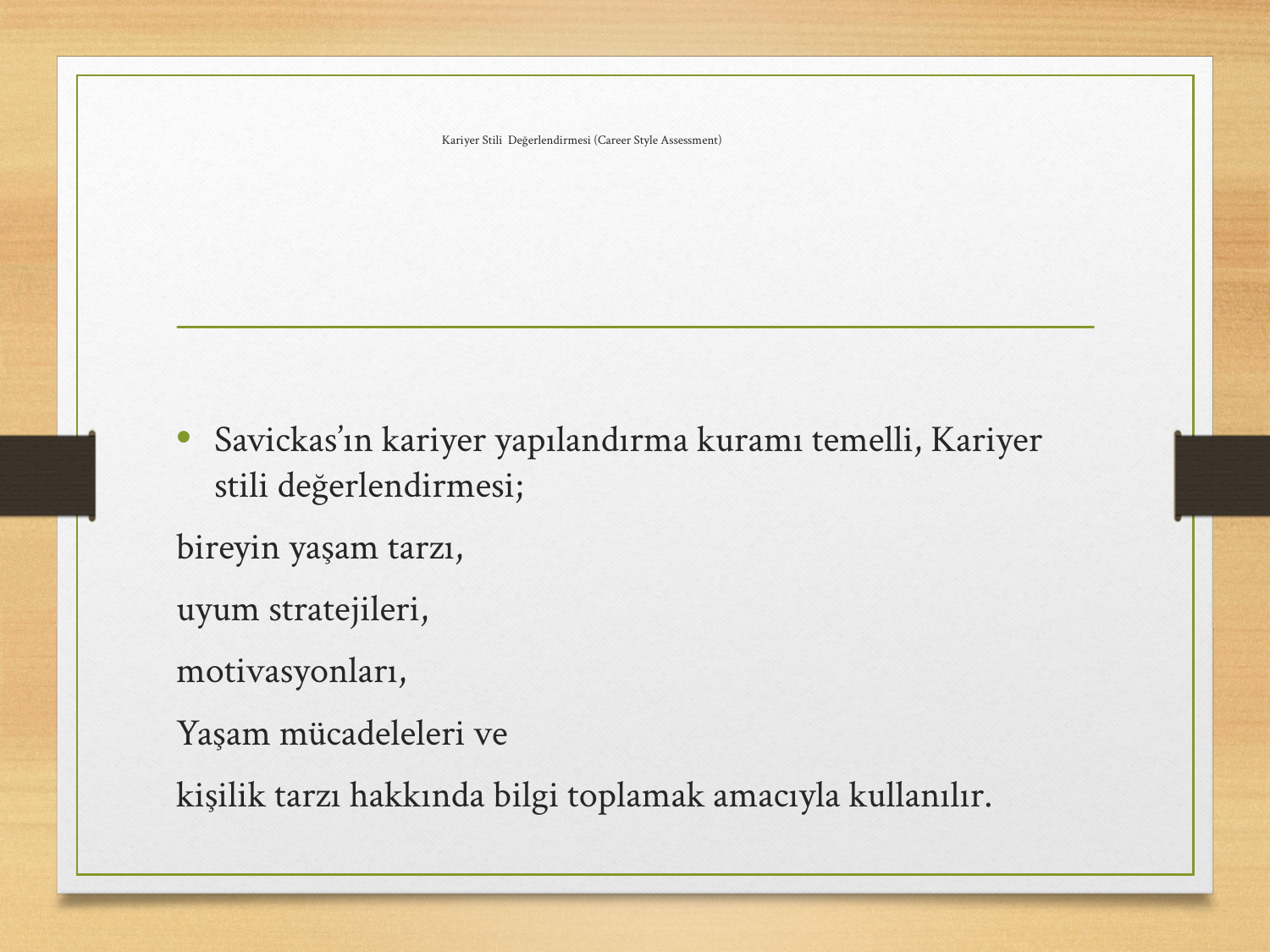

# Kariyer Stili  Değerlendirmesi (Career Style Assessment)

Savickas’ın kariyer yapılandırma kuramı temelli, Kariyer stili değerlendirmesi;
bireyin yaşam tarzı,
uyum stratejileri,
motivasyonları,
Yaşam mücadeleleri ve
kişilik tarzı hakkında bilgi toplamak amacıyla kullanılır.